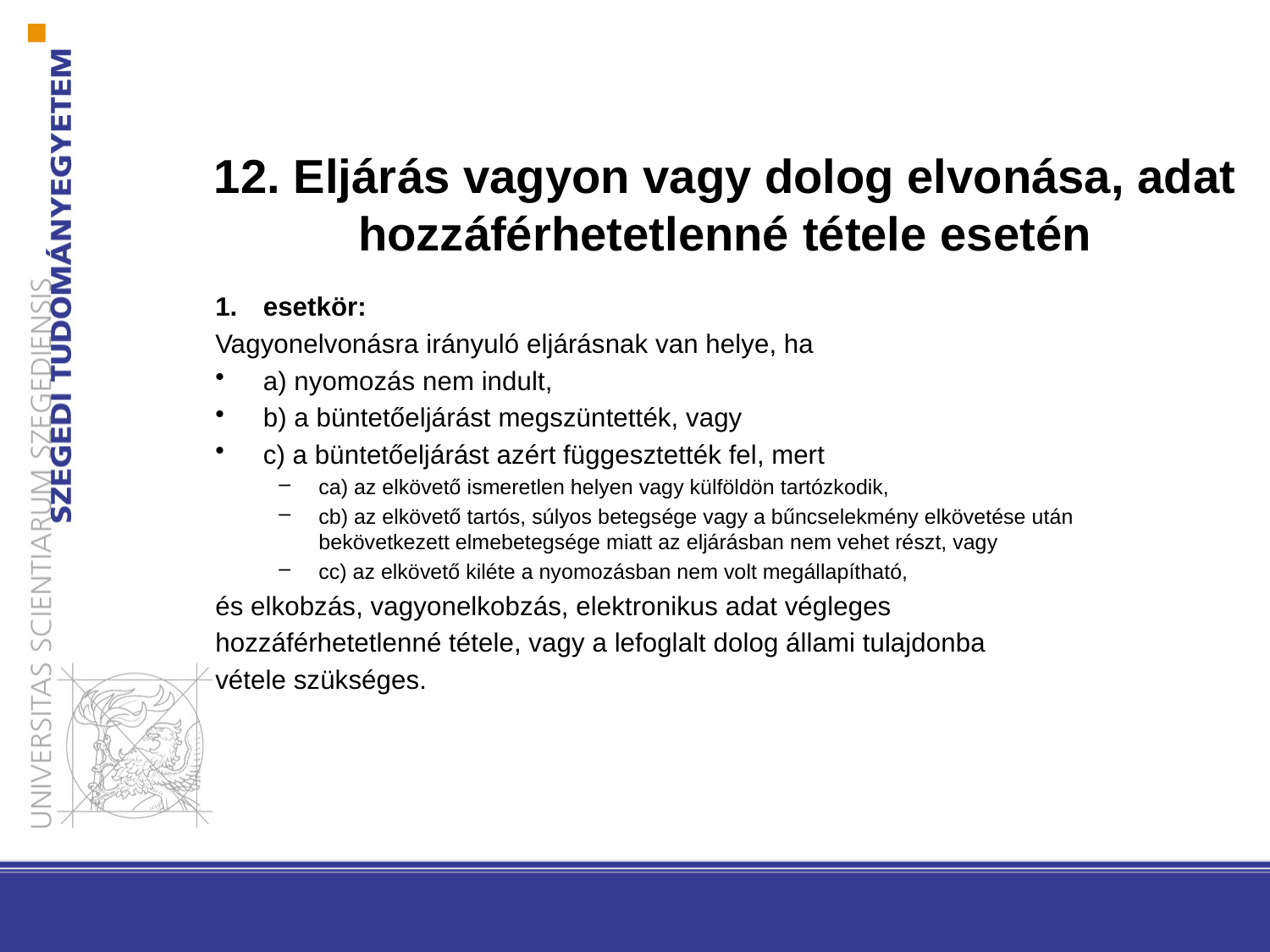

# 12. Eljárás vagyon vagy dolog elvonása, adat hozzáférhetetlenné tétele esetén
esetkör:
Vagyonelvonásra irányuló eljárásnak van helye, ha
a) nyomozás nem indult,
b) a büntetőeljárást megszüntették, vagy
c) a büntetőeljárást azért függesztették fel, mert
ca) az elkövető ismeretlen helyen vagy külföldön tartózkodik,
cb) az elkövető tartós, súlyos betegsége vagy a bűncselekmény elkövetése után bekövetkezett elmebetegsége miatt az eljárásban nem vehet részt, vagy
cc) az elkövető kiléte a nyomozásban nem volt megállapítható,
és elkobzás, vagyonelkobzás, elektronikus adat végleges
hozzáférhetetlenné tétele, vagy a lefoglalt dolog állami tulajdonba
vétele szükséges.